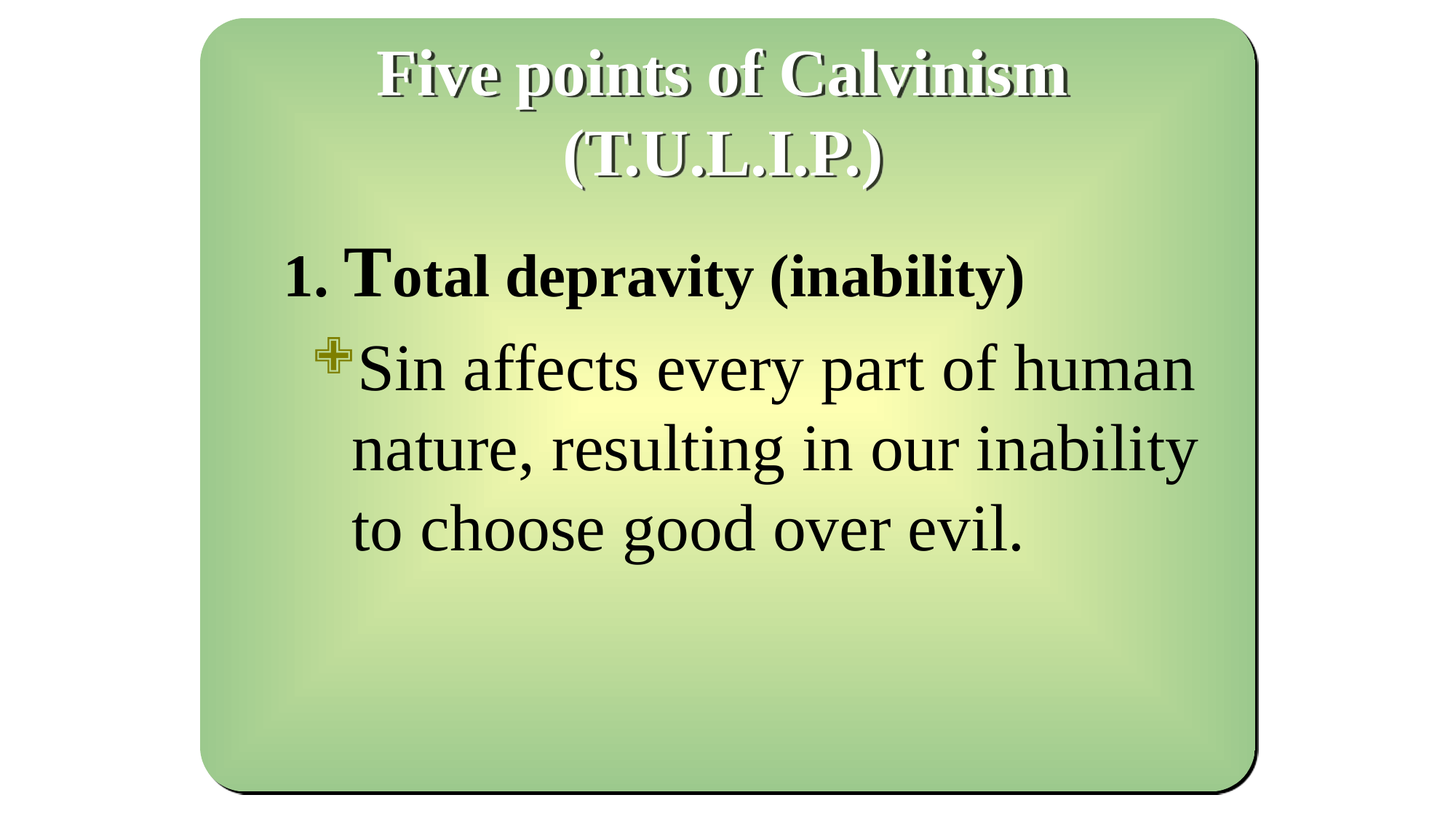

Five points of Calvinism
(T.U.L.I.P.)
1. Total depravity (inability)
Sin affects every part of human nature, resulting in our inability to choose good over evil.